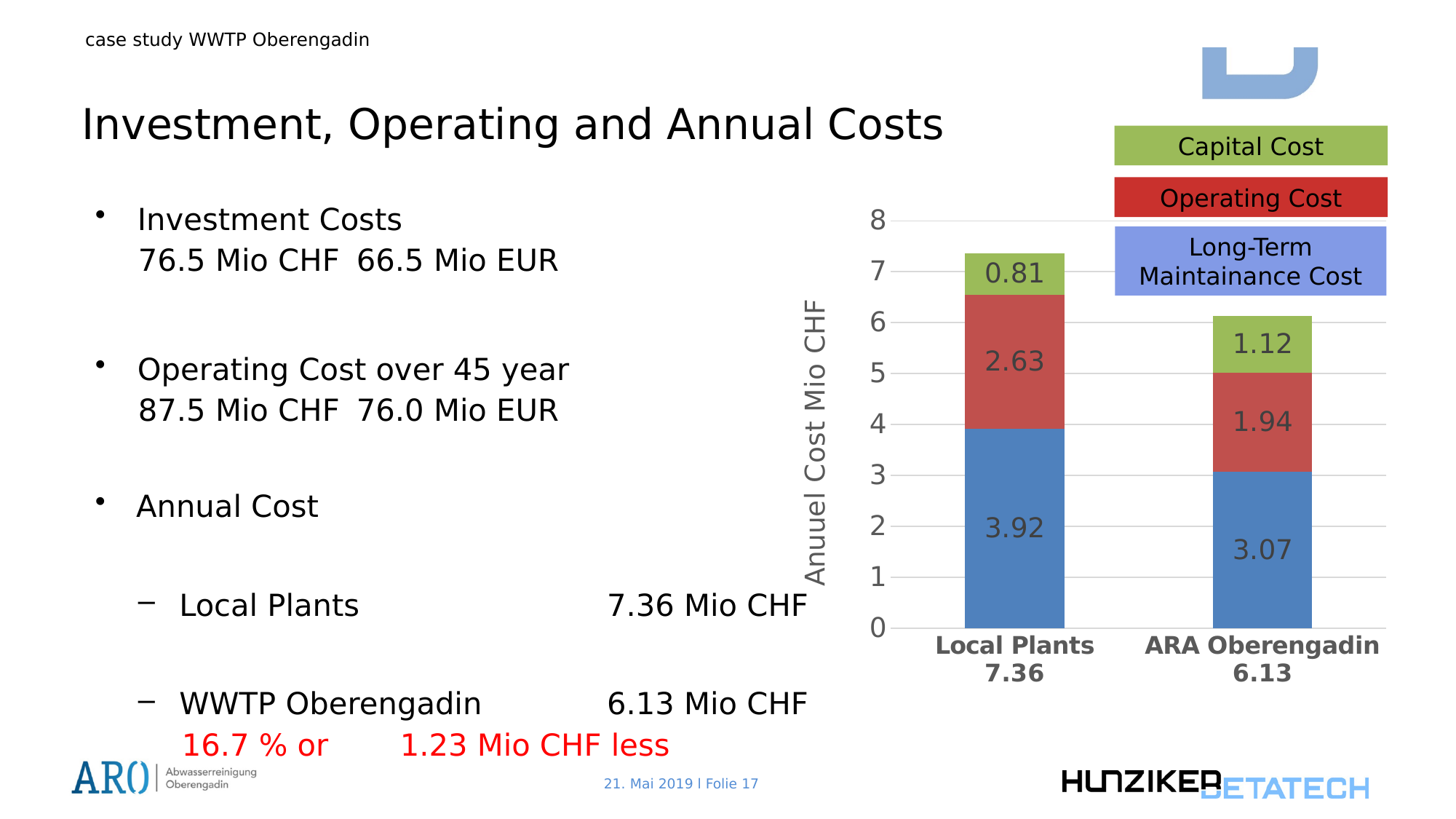

# Investment, Operating and Annual Costs
Capital Cost

### Chart

| Category | Value of Conservation | Operation | Interest |
|---|---|---|---|
| Local Plants
7.36 | 3.92 | 2.63 | 0.81 |
| ARA Oberengadin
6.13 | 3.07 | 1.94 | 1.12 |
Operating Cost
Investment Costs
76.5 Mio CHF	66.5 Mio EUR

Operating Cost over 45 year
87.5 Mio CHF	76.0 Mio EUR

Annual Cost

Local Plants 	7.36 Mio CHF

WWTP Oberengadin 	6.13 Mio CHF
16.7 % or	1.23 Mio CHF less

Long-Term
Maintainance Cost
l Folie 17
21. Mai 2019